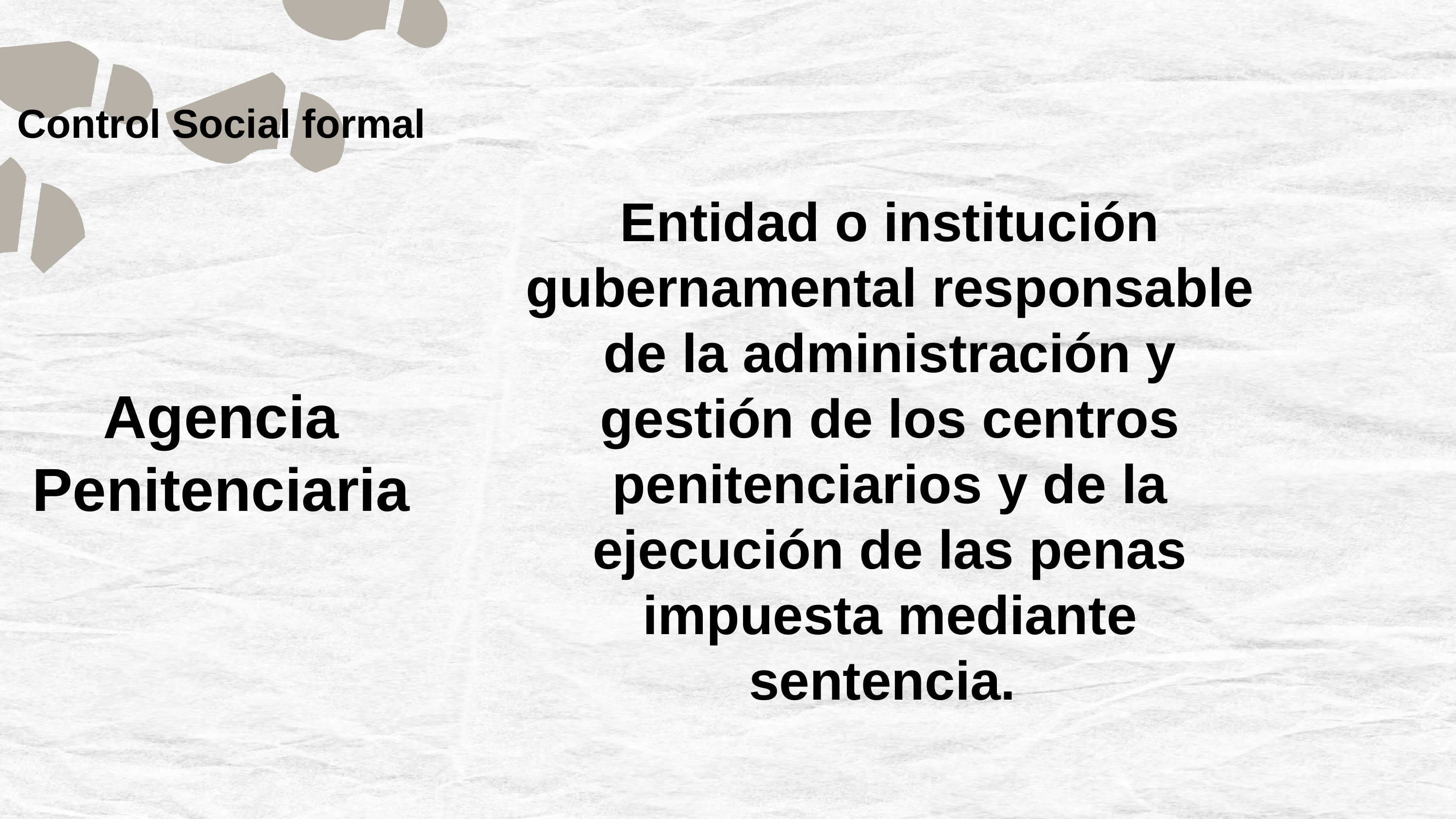

Control Social formal

Entidad o institución gubernamental responsable de la administración y gestión de los centros penitenciarios y de la ejecución de las penas impuesta mediante sentencia.
Agencia Penitenciaria